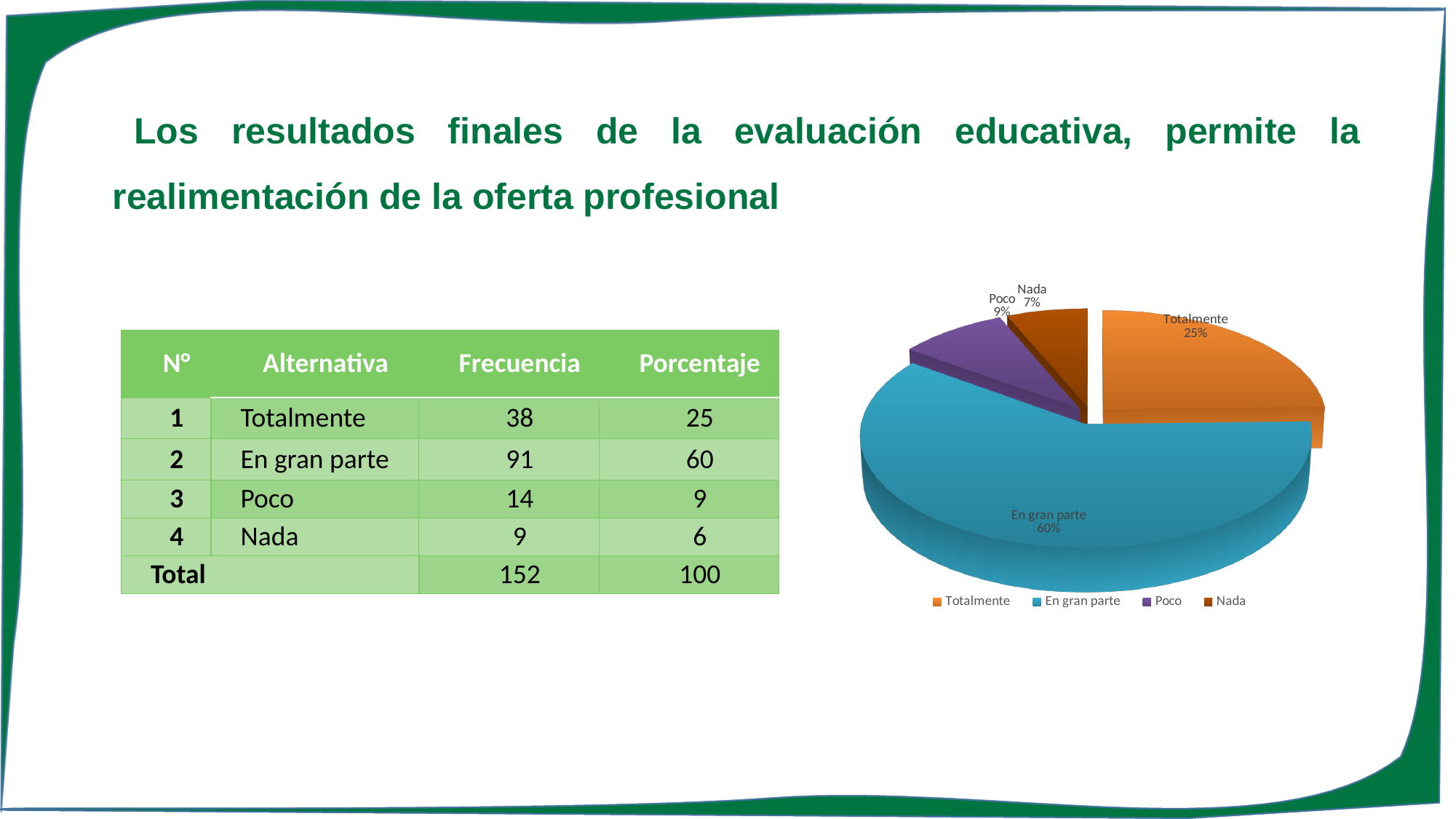

Los resultados finales de la evaluación educativa, permite la realimentación de la oferta profesional

[unsupported chart]

| N° | Alternativa | Frecuencia | Porcentaje |
| --- | --- | --- | --- |
| 1 | Totalmente | 38 | 25 |
| 2 | En gran parte | 91 | 60 |
| 3 | Poco | 14 | 9 |
| 4 | Nada | 9 | 6 |
| Total |  | 152 | 100 |